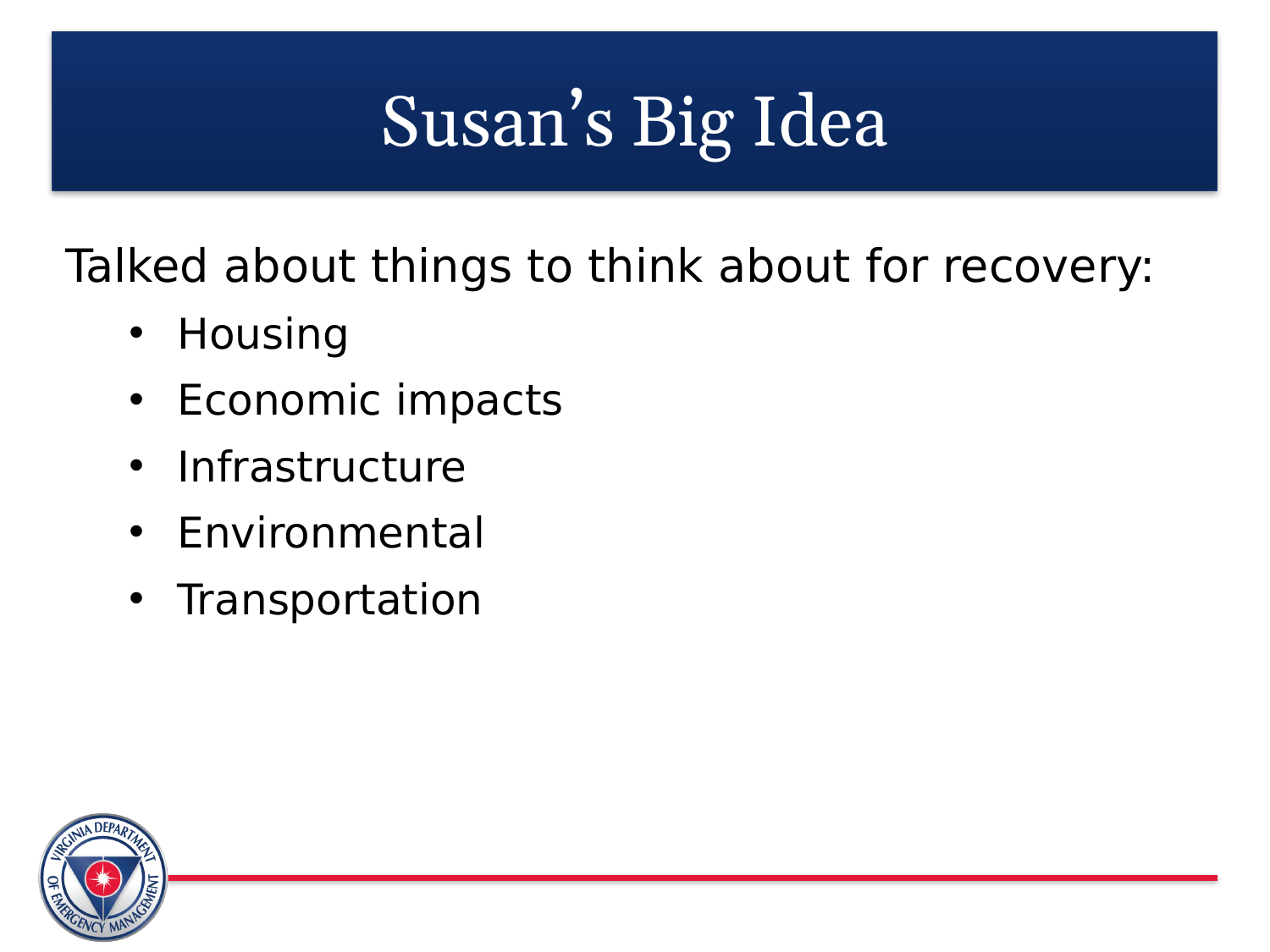

# Susan’s Big Idea
Talked about things to think about for recovery:
Housing
Economic impacts
Infrastructure
Environmental
Transportation